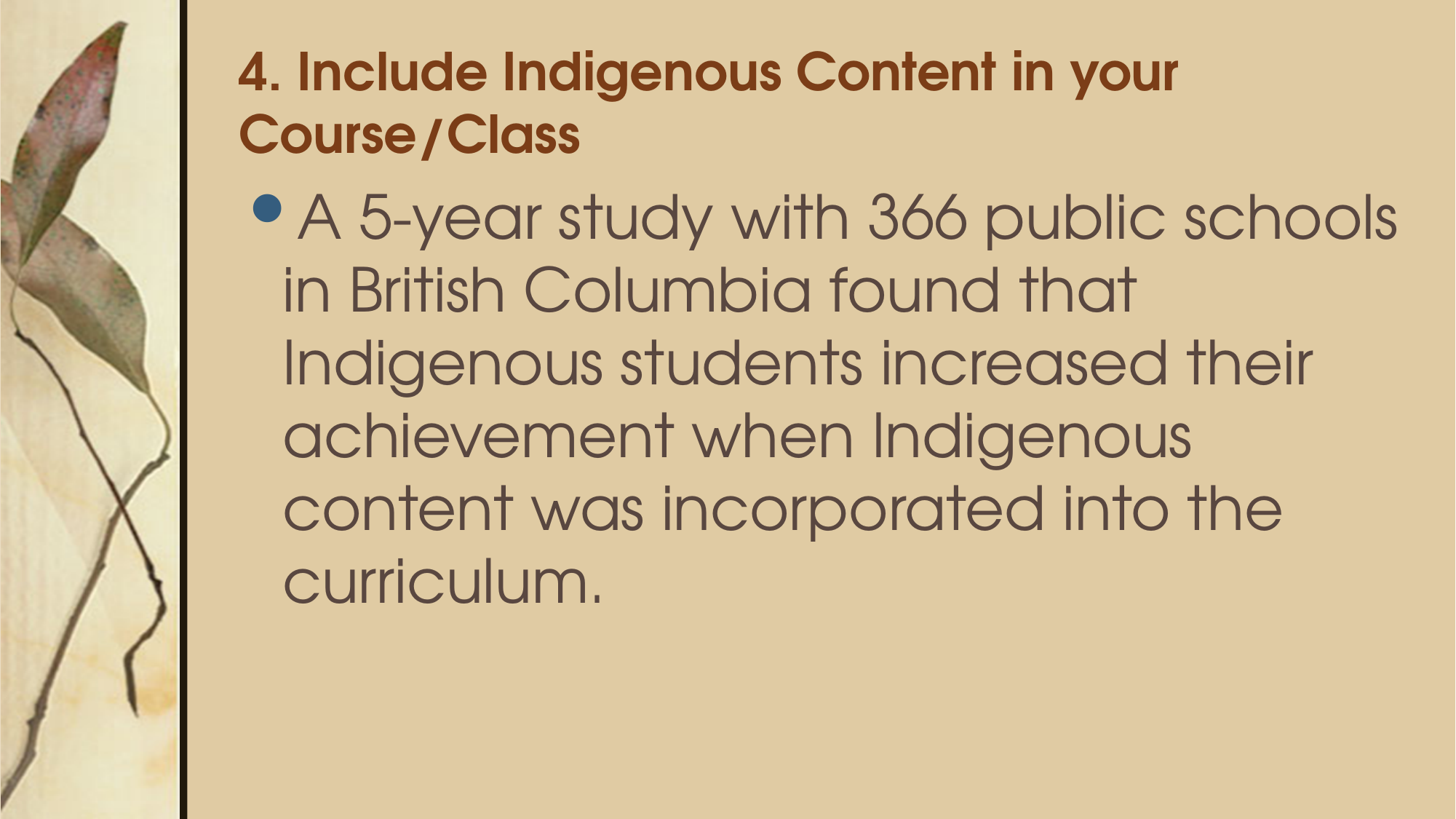

# 4. Include Indigenous Content in your Course/Class
A 5-year study with 366 public schools in British Columbia found that Indigenous students increased their achievement when Indigenous content was incorporated into the curriculum.